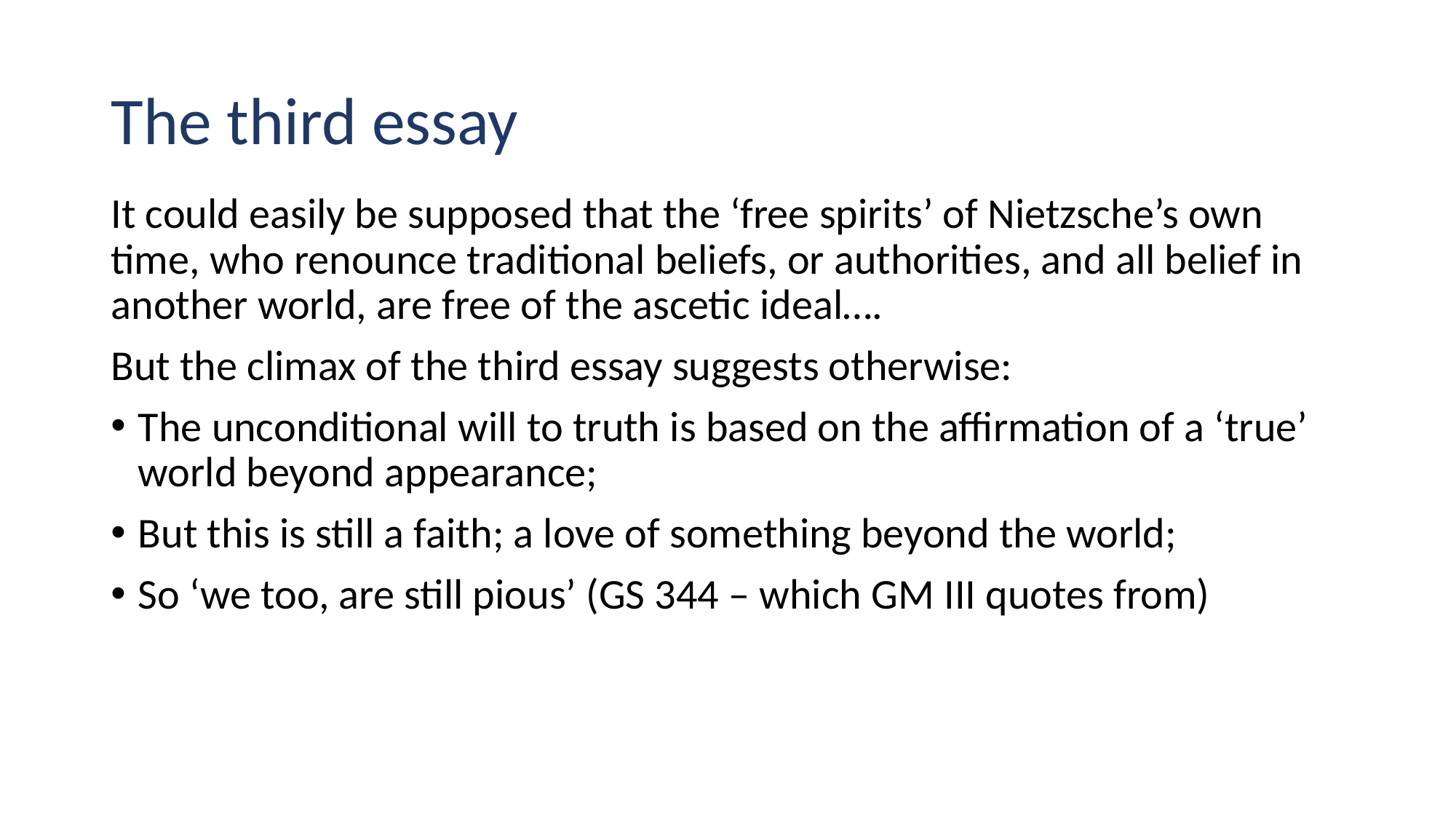

# The third essay
It could easily be supposed that the ‘free spirits’ of Nietzsche’s own time, who renounce traditional beliefs, or authorities, and all belief in another world, are free of the ascetic ideal….
But the climax of the third essay suggests otherwise:
The unconditional will to truth is based on the affirmation of a ‘true’ world beyond appearance;
But this is still a faith; a love of something beyond the world;
So ‘we too, are still pious’ (GS 344 – which GM III quotes from)